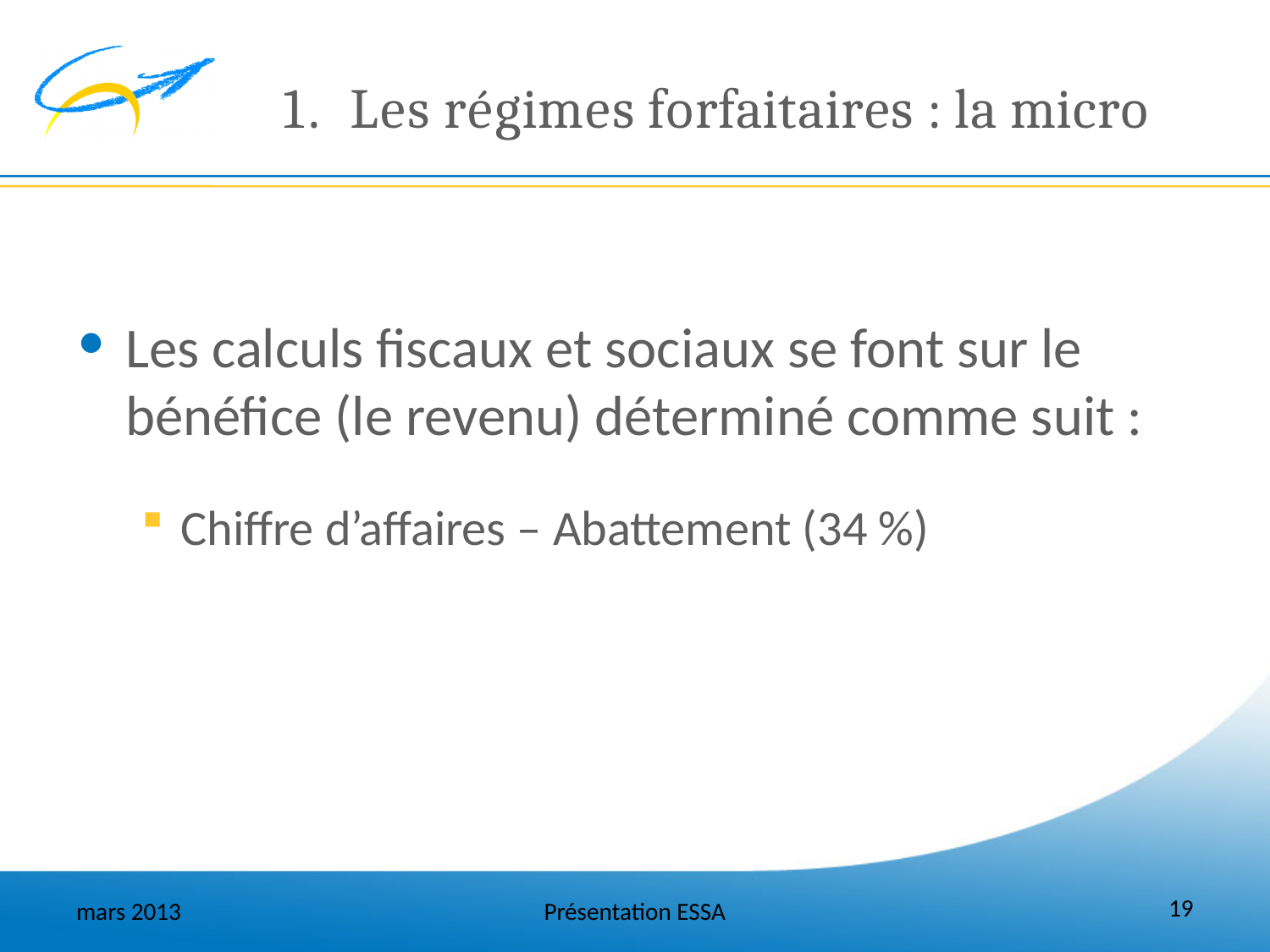

# Les régimes forfaitaires : la micro

Les calculs fiscaux et sociaux se font sur le bénéfice (le revenu) déterminé comme suit :

Chiffre d’affaires – Abattement (34 %)
19
mars 2013
Présentation ESSA